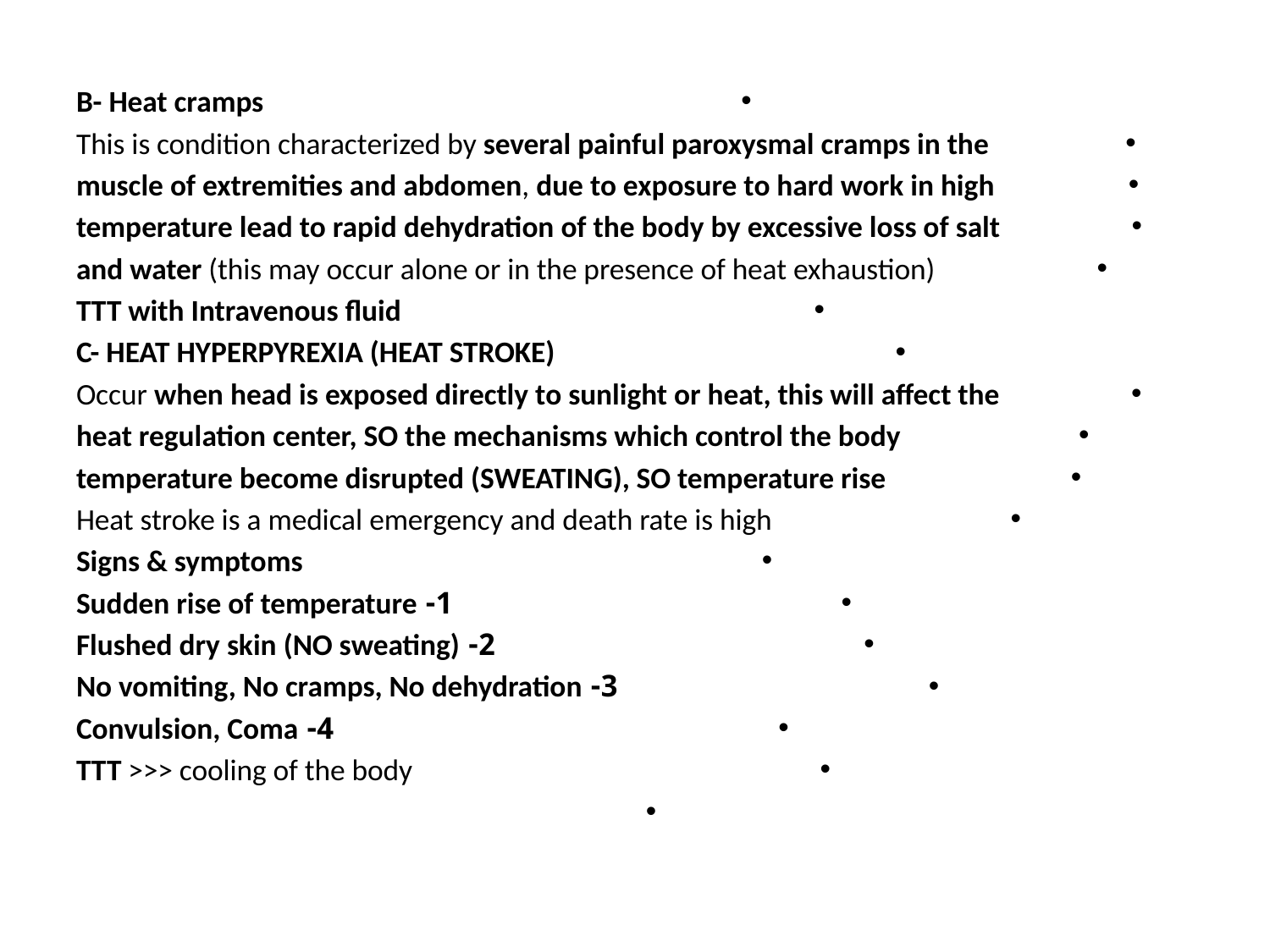

B- Heat cramps
This is condition characterized by several painful paroxysmal cramps in the
muscle of extremities and abdomen, due to exposure to hard work in high
temperature lead to rapid dehydration of the body by excessive loss of salt
and water (this may occur alone or in the presence of heat exhaustion)
TTT with Intravenous fluid
C- HEAT HYPERPYREXIA (HEAT STROKE)
Occur when head is exposed directly to sunlight or heat, this will affect the
heat regulation center, SO the mechanisms which control the body
temperature become disrupted (SWEATING), SO temperature rise
Heat stroke is a medical emergency and death rate is high
Signs & symptoms
1- Sudden rise of temperature
2- Flushed dry skin (NO sweating)
3- No vomiting, No cramps, No dehydration
4- Convulsion, Coma
TTT >>> cooling of the body